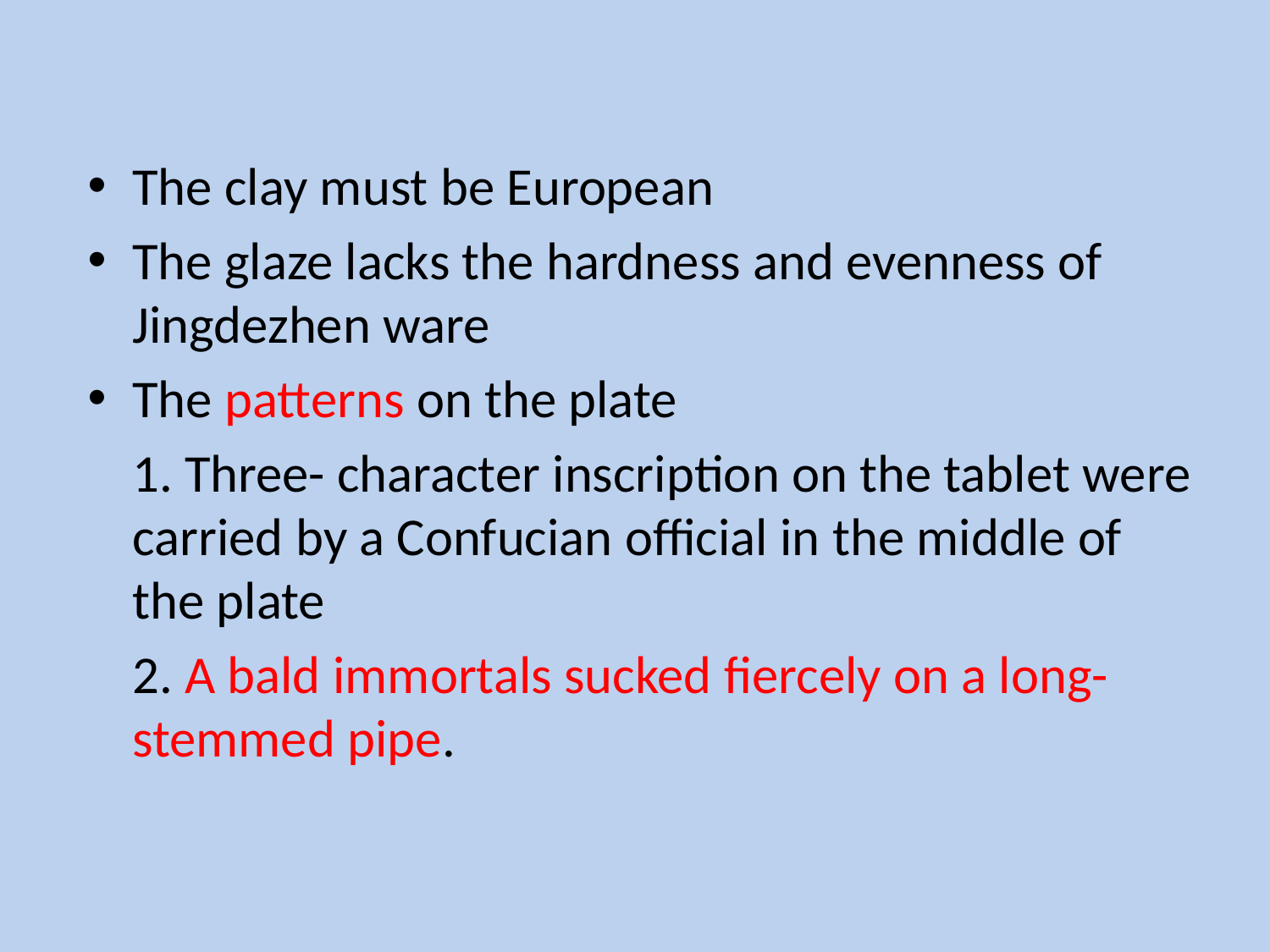

The clay must be European
The glaze lacks the hardness and evenness of Jingdezhen ware
The patterns on the plate
	1. Three- character inscription on the tablet were carried by a Confucian official in the middle of the plate
	2. A bald immortals sucked fiercely on a long-stemmed pipe.